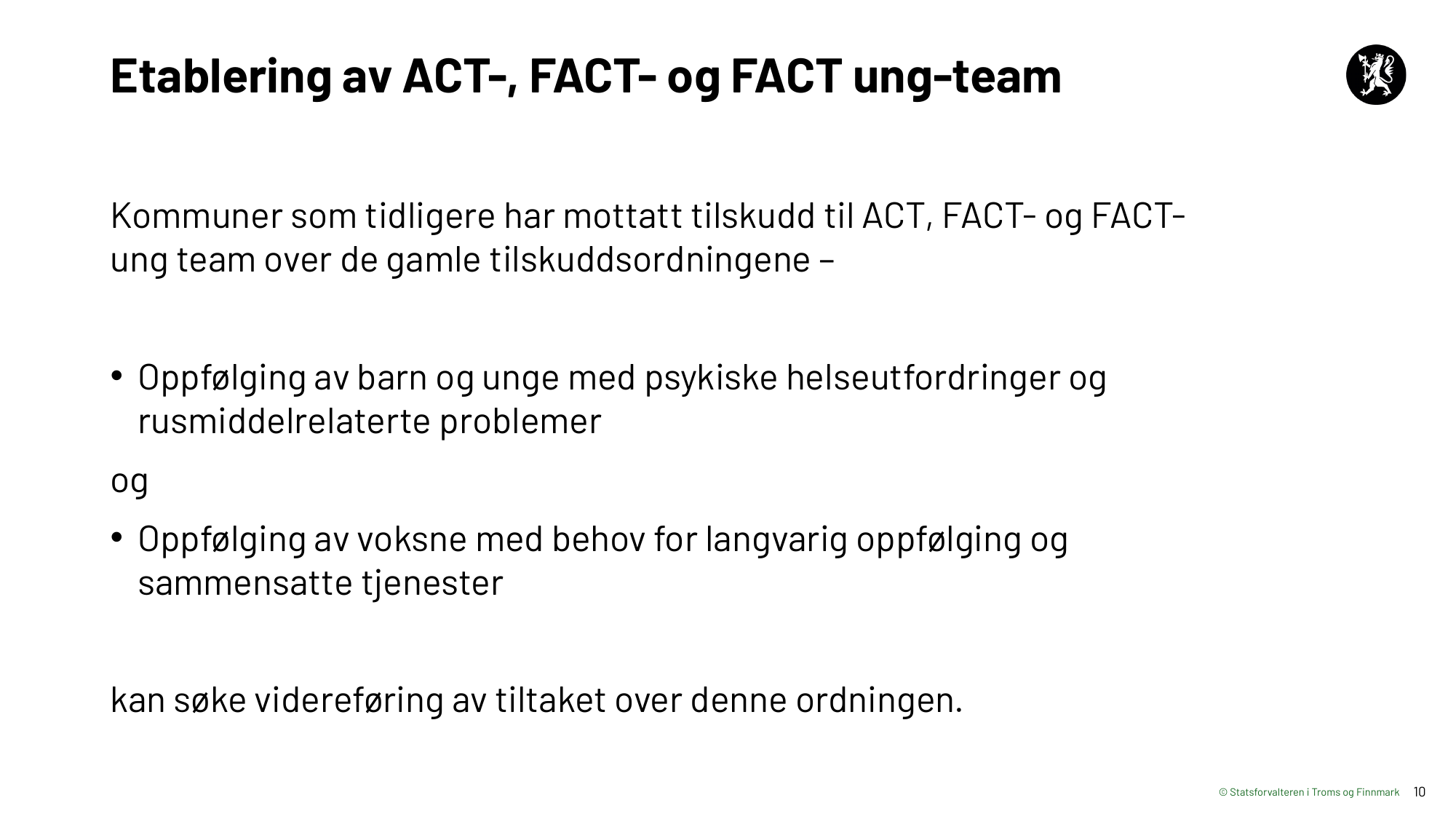

# Etablering av ACT-, FACT- og FACT ung-team
Kommuner som tidligere har mottatt tilskudd til ACT, FACT- og FACT-ung team over de gamle tilskuddsordningene –

Oppfølging av barn og unge med psykiske helseutfordringer og rusmiddelrelaterte problemer
og
Oppfølging av voksne med behov for langvarig oppfølging og sammensatte tjenester

kan søke videreføring av tiltaket over denne ordningen.